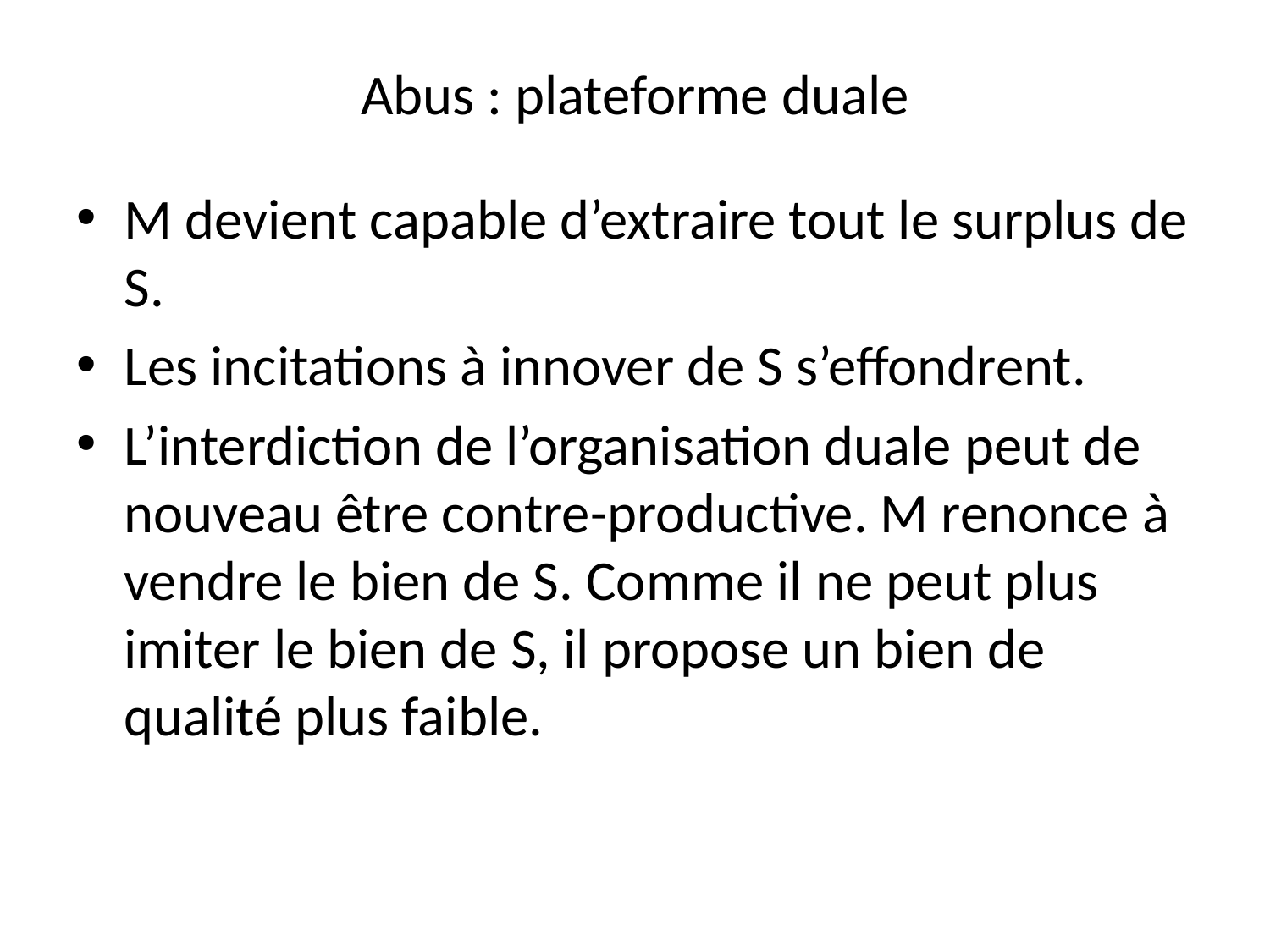

# Abus : plateforme duale
M devient capable d’extraire tout le surplus de S.
Les incitations à innover de S s’effondrent.
L’interdiction de l’organisation duale peut de nouveau être contre-productive. M renonce à vendre le bien de S. Comme il ne peut plus imiter le bien de S, il propose un bien de qualité plus faible.